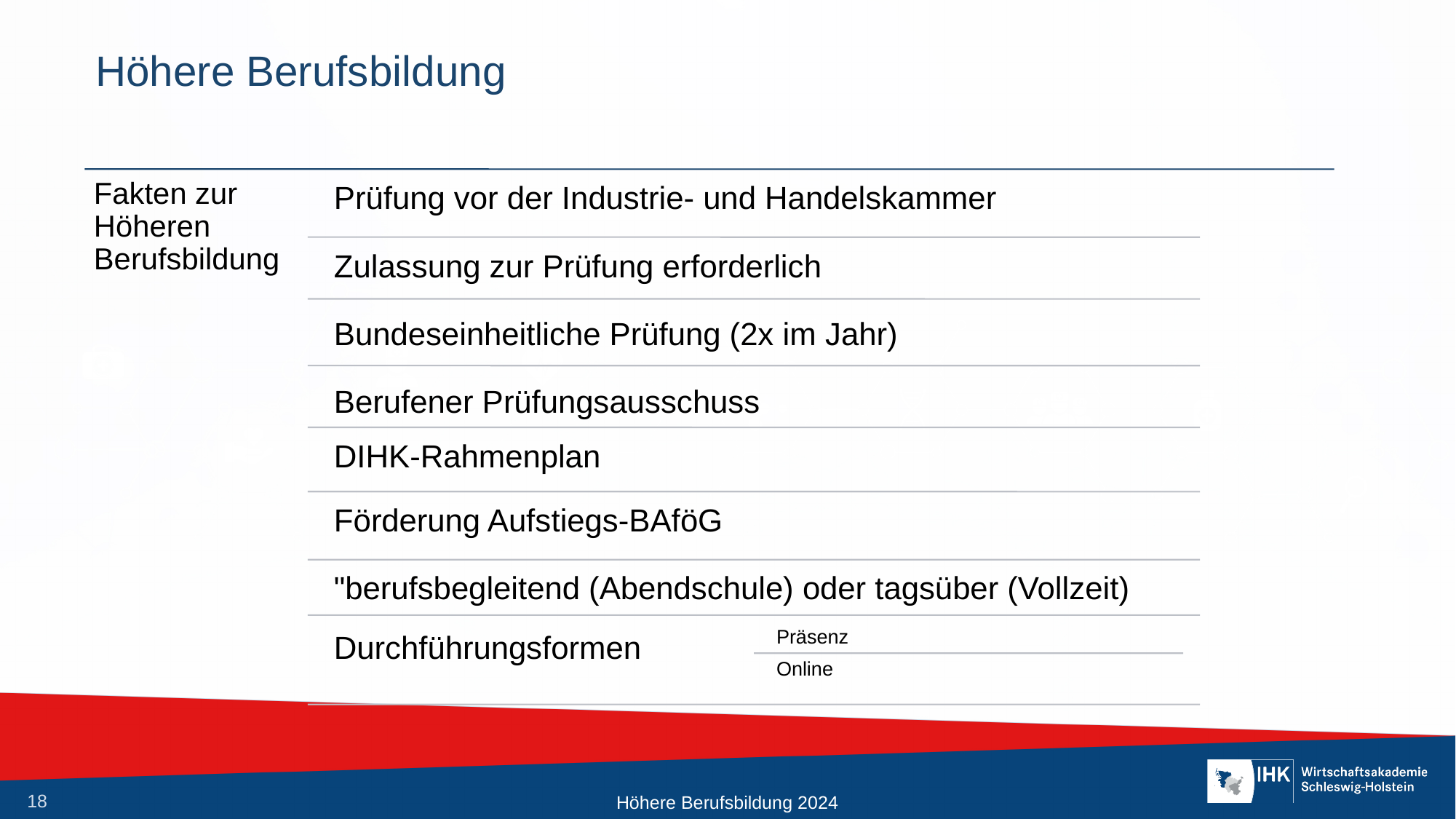

# Höhere Berufsbildung
Fakten zur Höheren Berufsbildung
Prüfung vor der Industrie- und Handelskammer
Zulassung zur Prüfung erforderlich
Bundeseinheitliche Prüfung (2x im Jahr)
Berufener Prüfungsausschuss
DIHK-Rahmenplan
Förderung Aufstiegs-BAföG
"berufsbegleitend (Abendschule) oder tagsüber (Vollzeit)
Durchführungsformen
Präsenz
Online
Höhere Berufsbildung 2024